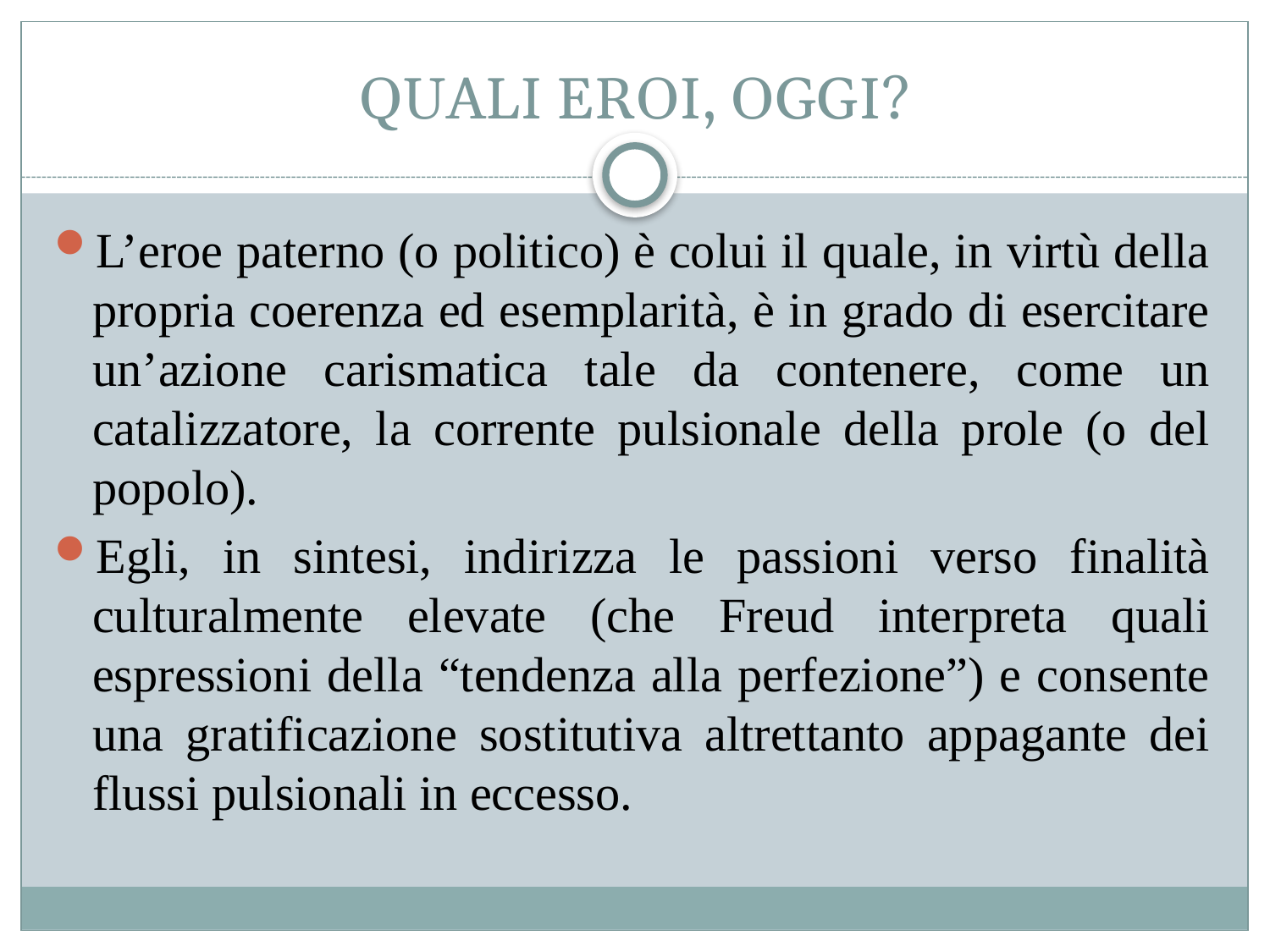

# QUALI EROI, OGGI?
L’eroe paterno (o politico) è colui il quale, in virtù della propria coerenza ed esemplarità, è in grado di esercitare un’azione carismatica tale da contenere, come un catalizzatore, la corrente pulsionale della prole (o del popolo).
Egli, in sintesi, indirizza le passioni verso finalità culturalmente elevate (che Freud interpreta quali espressioni della “tendenza alla perfezione”) e consente una gratificazione sostitutiva altrettanto appagante dei flussi pulsionali in eccesso.